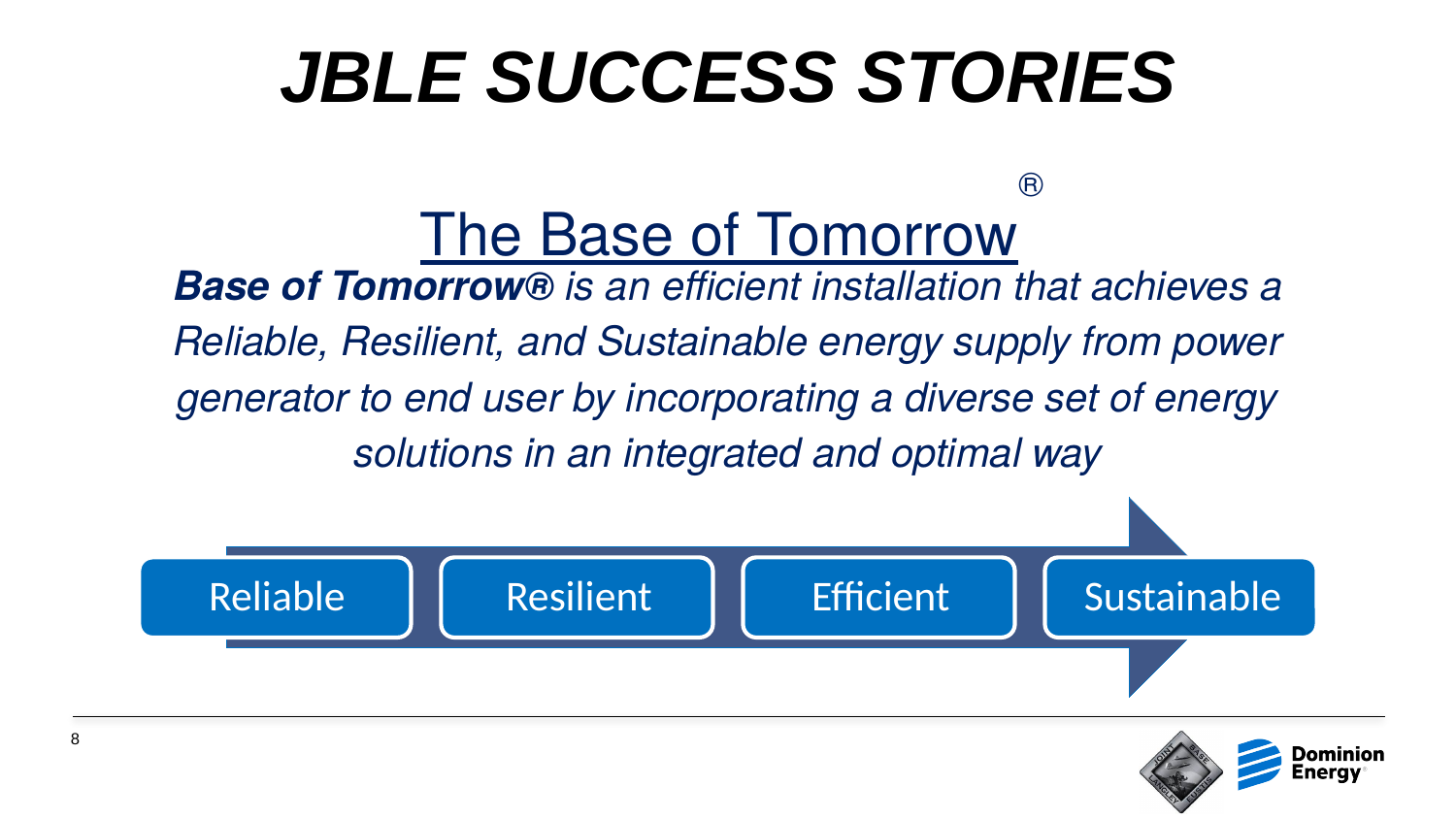

JBLE SUCCESS STORIES
 The Base of Tomorrow®
Base of Tomorrow® is an efficient installation that achieves a Reliable, Resilient, and Sustainable energy supply from power generator to end user by incorporating a diverse set of energy solutions in an integrated and optimal way
Reliable
Resilient
Efficient
Sustainable
8